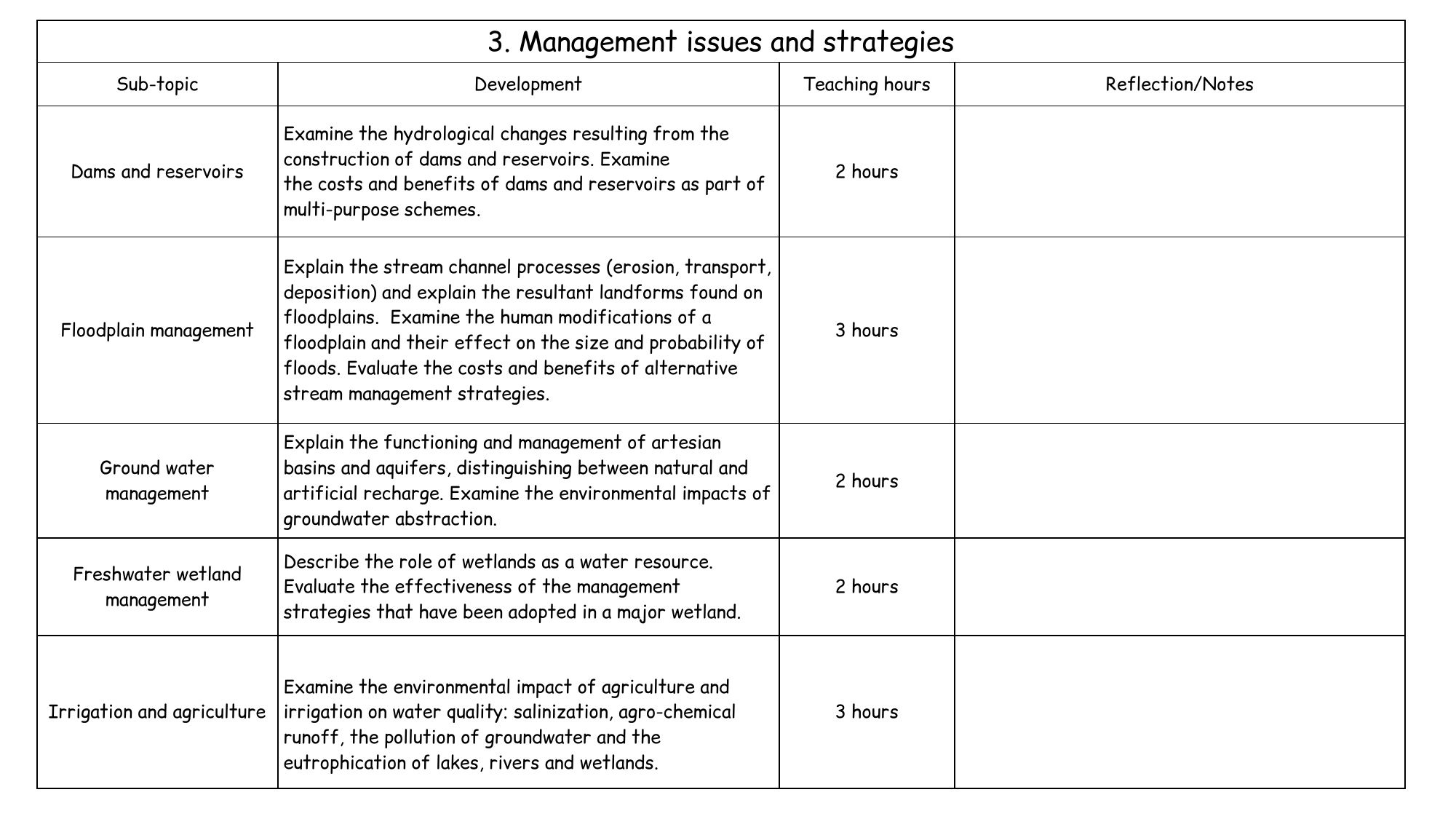

| 3. Management issues and strategies |  |  |  |
| --- | --- | --- | --- |
| Sub-topic | Development | Teaching hours | Reflection/Notes |
| Dams and reservoirs | Examine the hydrological changes resulting from the construction of dams and reservoirs. Examine the costs and benefits of dams and reservoirs as part of multi-purpose schemes. | 2 hours |  |
| Floodplain management | Explain the stream channel processes (erosion, transport, deposition) and explain the resultant landforms found on floodplains. Examine the human modifications of a floodplain and their effect on the size and probability of floods. Evaluate the costs and benefits of alternative stream management strategies. | 3 hours |  |
| Ground water management | Explain the functioning and management of artesian basins and aquifers, distinguishing between natural and artificial recharge. Examine the environmental impacts of groundwater abstraction. | 2 hours |  |
| Freshwater wetland management | Describe the role of wetlands as a water resource. Evaluate the effectiveness of the management strategies that have been adopted in a major wetland. | 2 hours |  |
| Irrigation and agriculture | Examine the environmental impact of agriculture and irrigation on water quality: salinization, agro-chemical runoff, the pollution of groundwater and the eutrophication of lakes, rivers and wetlands. | 3 hours |  |